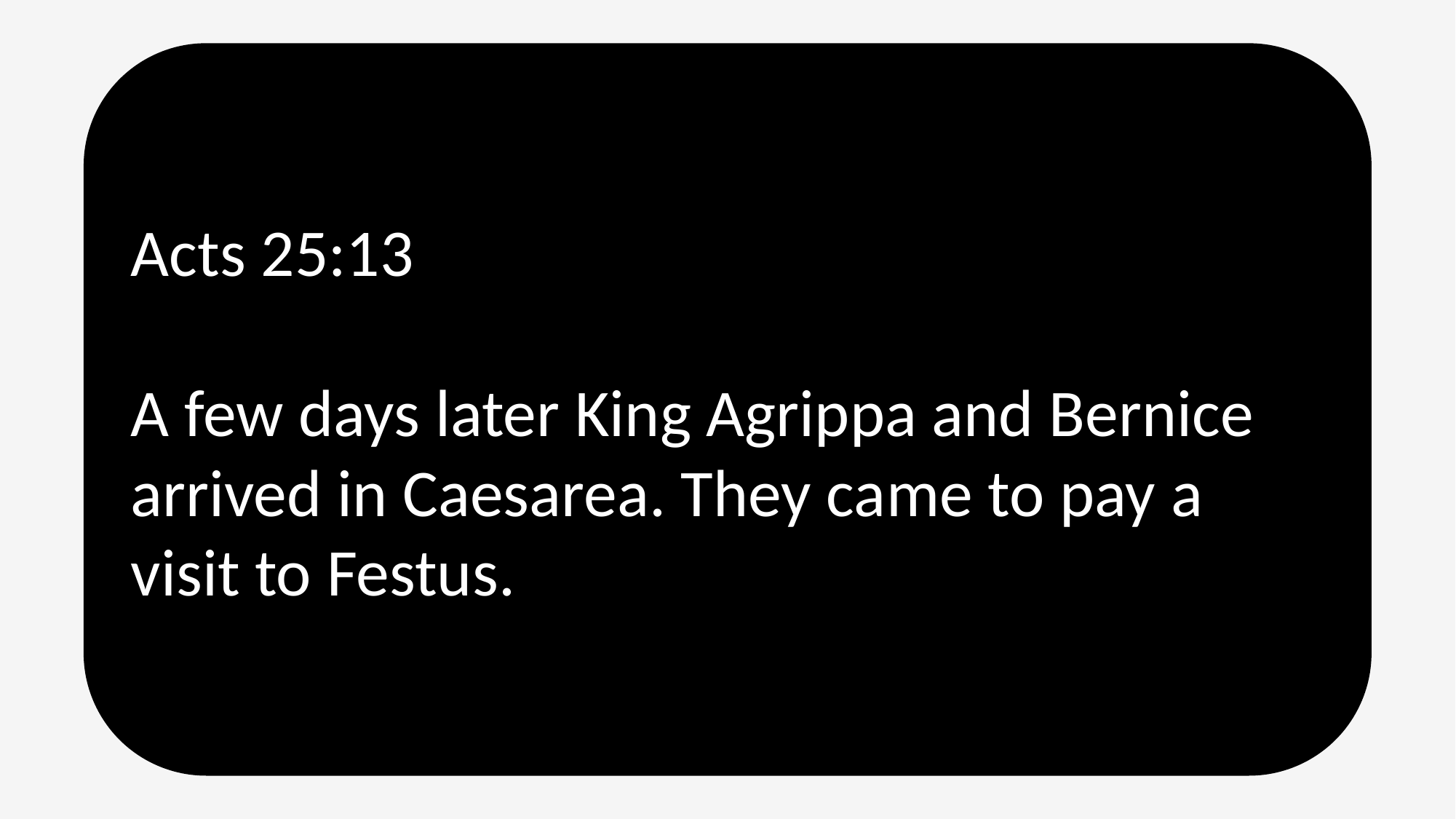

Acts 25:13

A few days later King Agrippa and Bernice arrived in Caesarea. They came to pay a visit to Festus.